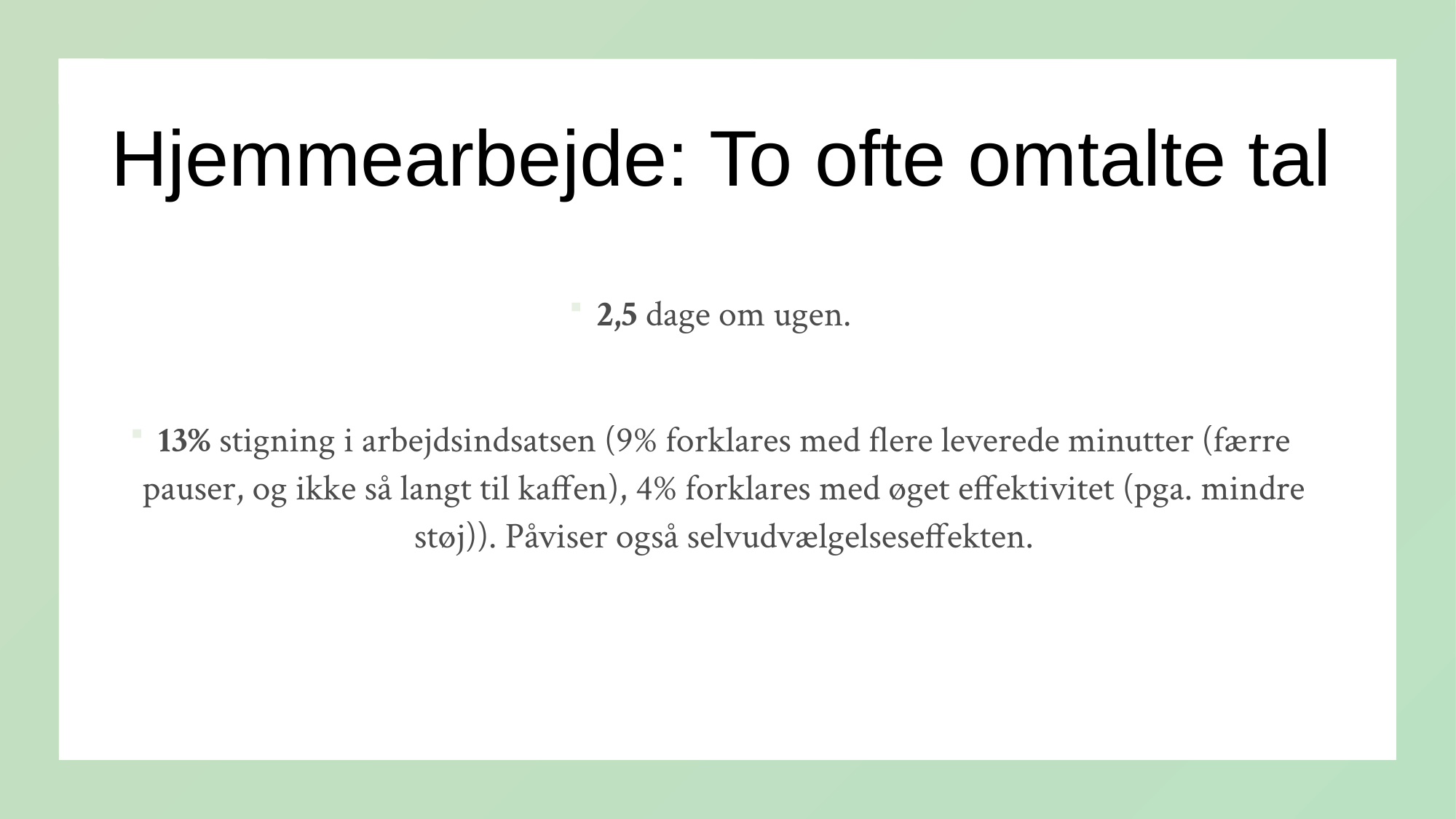

# Hjemmearbejde: To ofte omtalte tal
2,5 dage om ugen.

13% stigning i arbejdsindsatsen (9% forklares med flere leverede minutter (færre pauser, og ikke så langt til kaffen), 4% forklares med øget effektivitet (pga. mindre støj)). Påviser også selvudvælgelseseffekten.